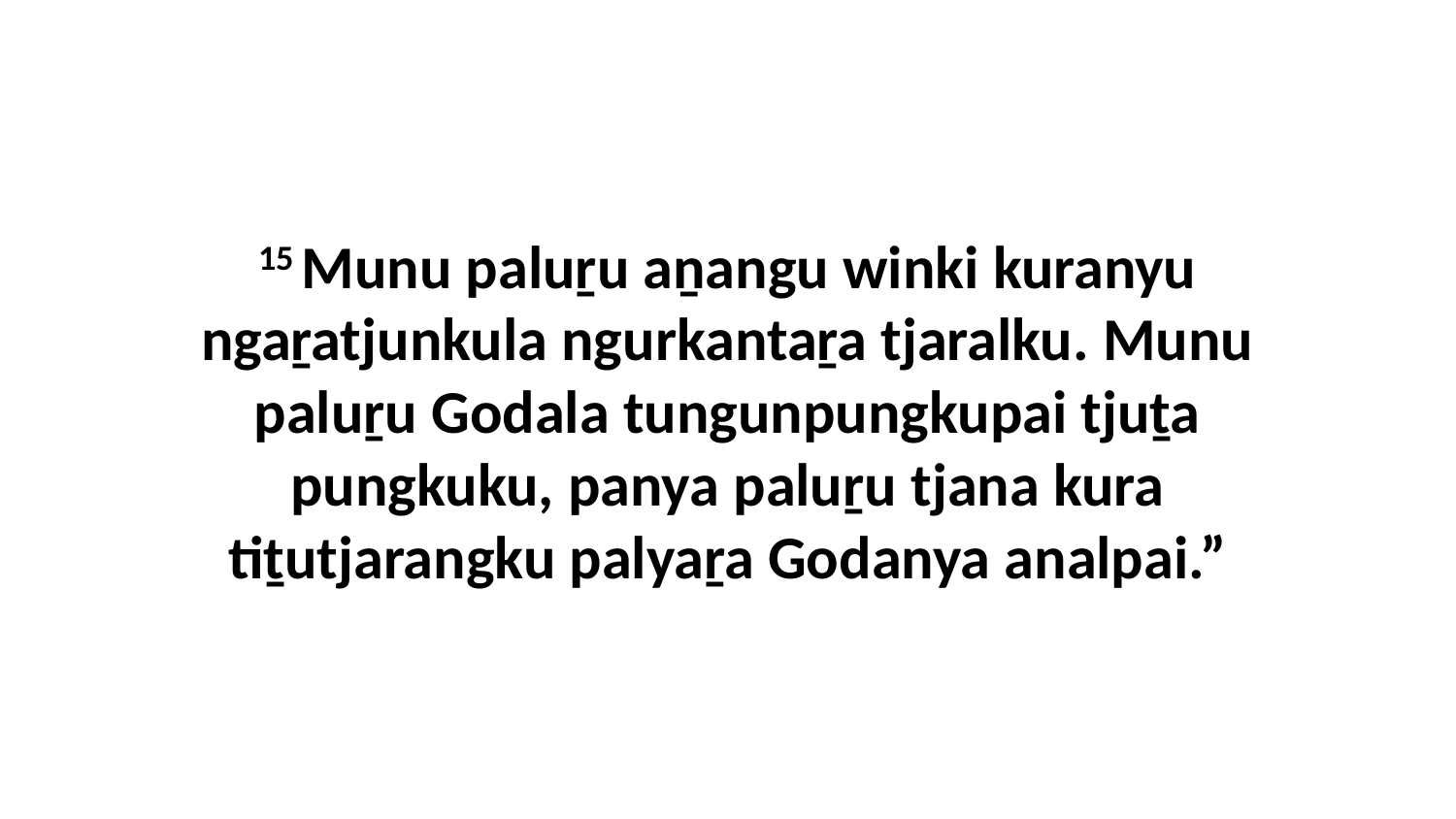

15 Munu paluṟu aṉangu winki kuranyu ngaṟatjunkula ngurkantaṟa tjaralku. Munu paluṟu Godala tungunpungkupai tjuṯa pungkuku, panya paluṟu tjana kura tiṯutjarangku palyaṟa Godanya analpai.”